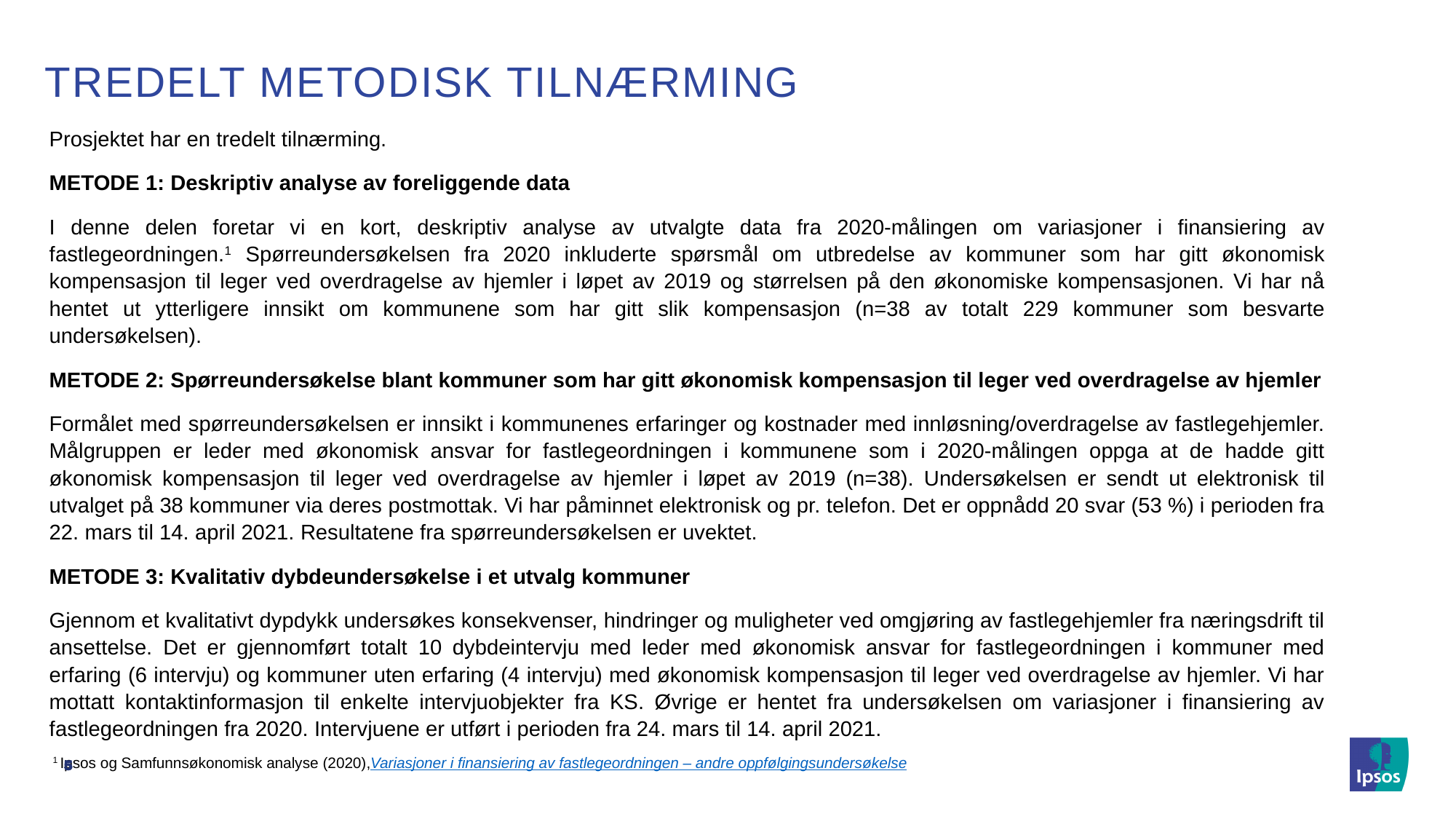

# tredelt metodisk tilnærming
Prosjektet har en tredelt tilnærming.
METODE 1: Deskriptiv analyse av foreliggende data
I denne delen foretar vi en kort, deskriptiv analyse av utvalgte data fra 2020-målingen om variasjoner i finansiering av fastlegeordningen.1 Spørreundersøkelsen fra 2020 inkluderte spørsmål om utbredelse av kommuner som har gitt økonomisk kompensasjon til leger ved overdragelse av hjemler i løpet av 2019 og størrelsen på den økonomiske kompensasjonen. Vi har nå hentet ut ytterligere innsikt om kommunene som har gitt slik kompensasjon (n=38 av totalt 229 kommuner som besvarte undersøkelsen).
METODE 2: Spørreundersøkelse blant kommuner som har gitt økonomisk kompensasjon til leger ved overdragelse av hjemler
Formålet med spørreundersøkelsen er innsikt i kommunenes erfaringer og kostnader med innløsning/overdragelse av fastlegehjemler. Målgruppen er leder med økonomisk ansvar for fastlegeordningen i kommunene som i 2020-målingen oppga at de hadde gitt økonomisk kompensasjon til leger ved overdragelse av hjemler i løpet av 2019 (n=38). Undersøkelsen er sendt ut elektronisk til utvalget på 38 kommuner via deres postmottak. Vi har påminnet elektronisk og pr. telefon. Det er oppnådd 20 svar (53 %) i perioden fra 22. mars til 14. april 2021. Resultatene fra spørreundersøkelsen er uvektet.
METODE 3: Kvalitativ dybdeundersøkelse i et utvalg kommuner
Gjennom et kvalitativt dypdykk undersøkes konsekvenser, hindringer og muligheter ved omgjøring av fastlegehjemler fra næringsdrift til ansettelse. Det er gjennomført totalt 10 dybdeintervju med leder med økonomisk ansvar for fastlegeordningen i kommuner med erfaring (6 intervju) og kommuner uten erfaring (4 intervju) med økonomisk kompensasjon til leger ved overdragelse av hjemler. Vi har mottatt kontaktinformasjon til enkelte intervjuobjekter fra KS. Øvrige er hentet fra undersøkelsen om variasjoner i finansiering av fastlegeordningen fra 2020. Intervjuene er utført i perioden fra 24. mars til 14. april 2021.
 1 Ipsos og Samfunnsøkonomisk analyse (2020),Variasjoner i finansiering av fastlegeordningen – andre oppfølgingsundersøkelse

5